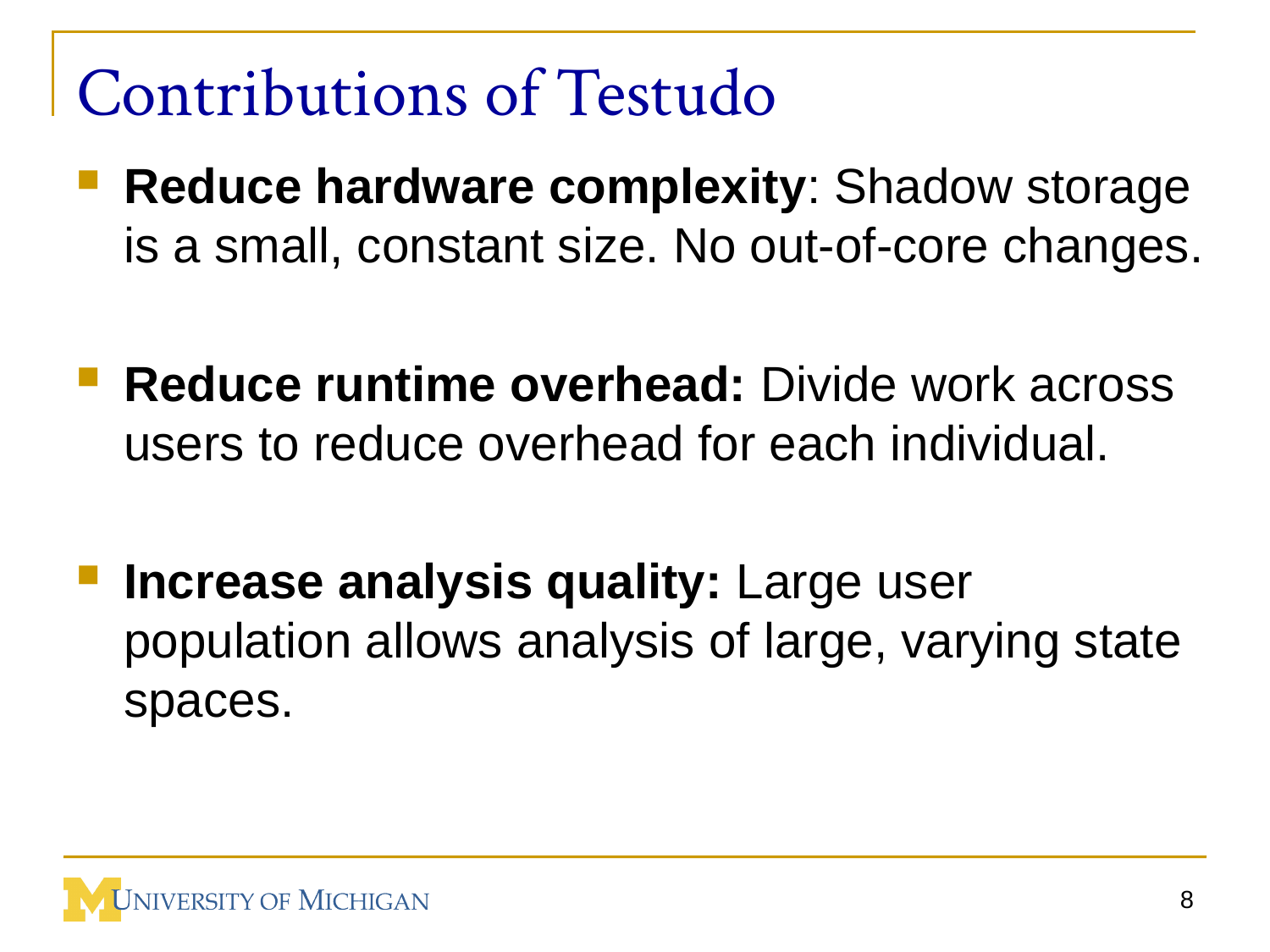

# Contributions of Testudo
Reduce hardware complexity: Shadow storage is a small, constant size. No out-of-core changes.

Reduce runtime overhead: Divide work across users to reduce overhead for each individual.

Increase analysis quality: Large user population allows analysis of large, varying state spaces.
8